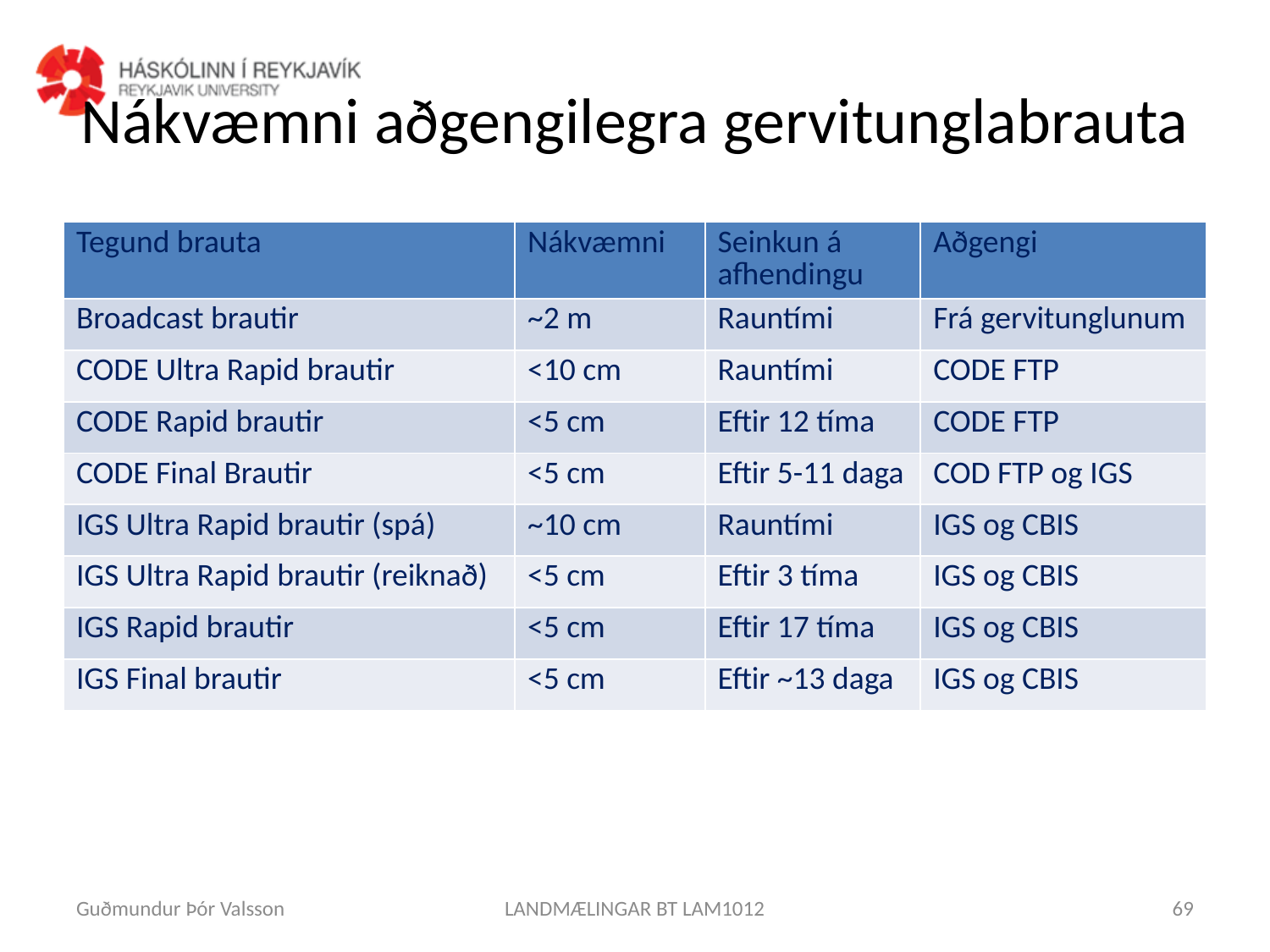

# Nákvæmni aðgengilegra gervitunglabrauta
| Tegund brauta | Nákvæmni | Seinkun á afhendingu | Aðgengi |
| --- | --- | --- | --- |
| Broadcast brautir | ~2 m | Rauntími | Frá gervitunglunum |
| CODE Ultra Rapid brautir | <10 cm | Rauntími | CODE FTP |
| CODE Rapid brautir | <5 cm | Eftir 12 tíma | CODE FTP |
| CODE Final Brautir | <5 cm | Eftir 5-11 daga | COD FTP og IGS |
| IGS Ultra Rapid brautir (spá) | ~10 cm | Rauntími | IGS og CBIS |
| IGS Ultra Rapid brautir (reiknað) | <5 cm | Eftir 3 tíma | IGS og CBIS |
| IGS Rapid brautir | <5 cm | Eftir 17 tíma | IGS og CBIS |
| IGS Final brautir | <5 cm | Eftir ~13 daga | IGS og CBIS |
Guðmundur Þór Valsson
LANDMÆLINGAR BT LAM1012
69